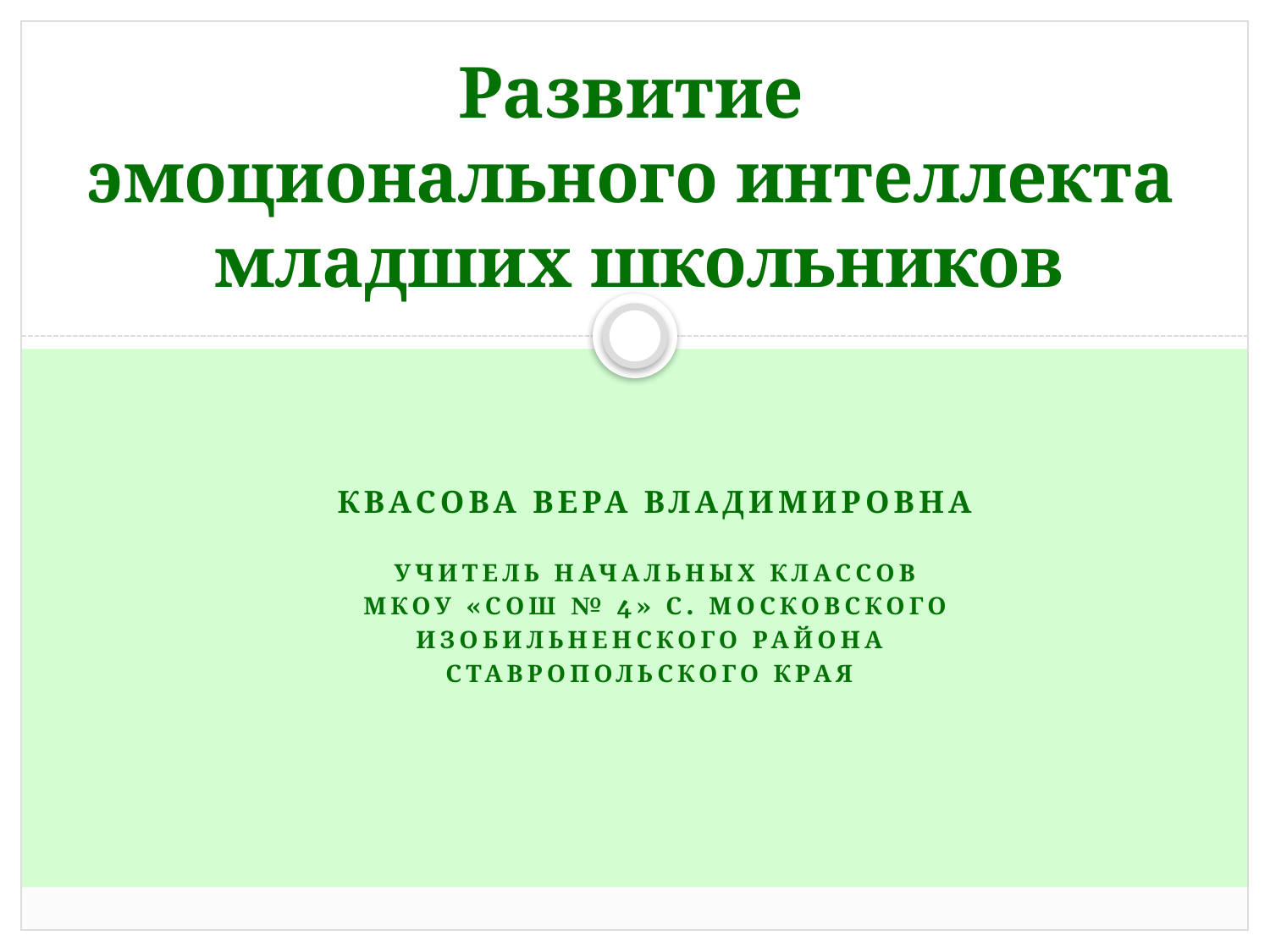

# Развитие эмоционального интеллекта младших школьников
Квасова Вера Владимировна

учитель начальных классов
МКОУ «СОШ № 4» с. Московского
Изобильненского района
Ставропольского края